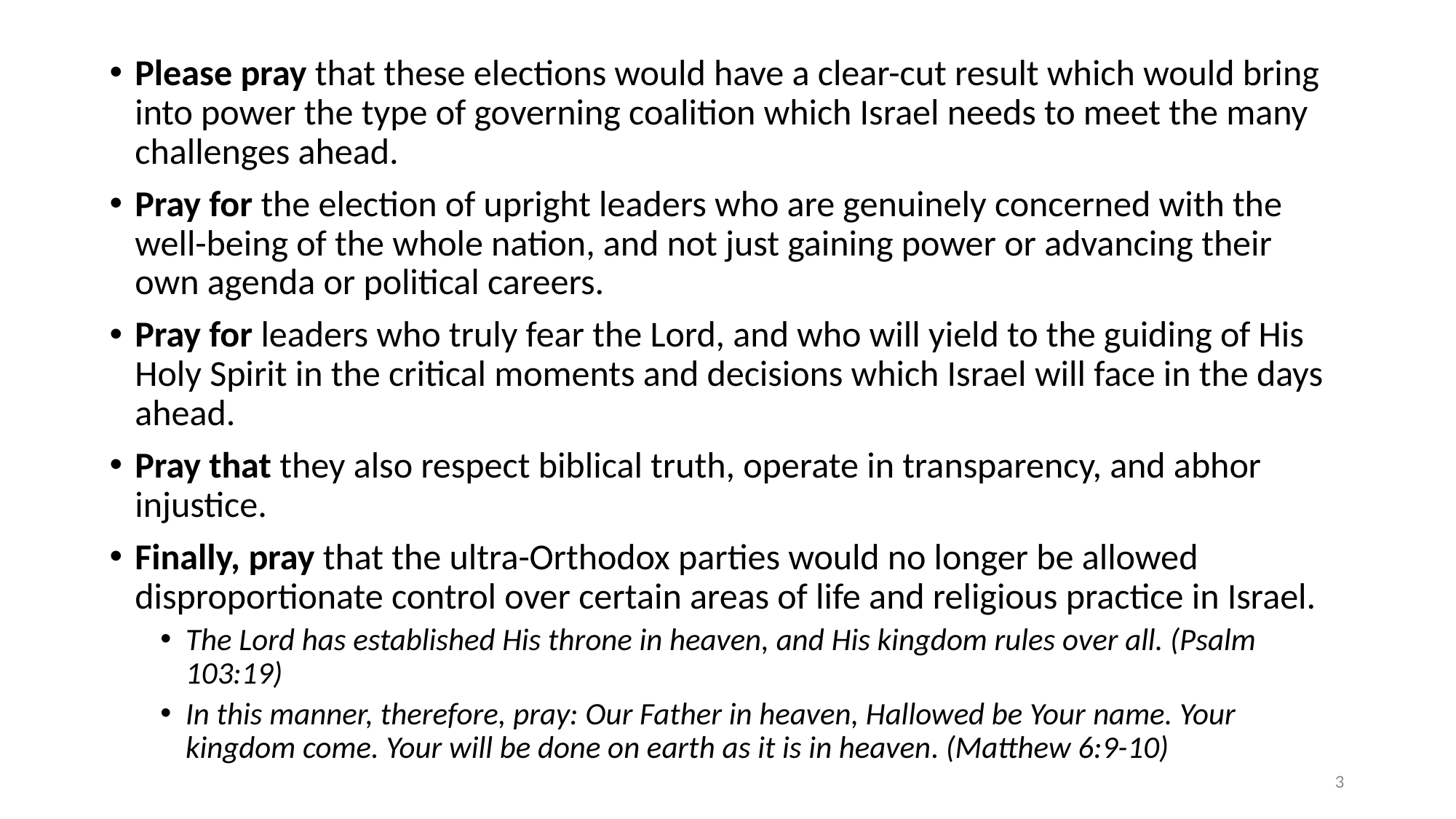

Please pray that these elections would have a clear-cut result which would bring into power the type of governing coalition which Israel needs to meet the many challenges ahead.
Pray for the election of upright leaders who are genuinely concerned with the well-being of the whole nation, and not just gaining power or advancing their own agenda or political careers.
Pray for leaders who truly fear the Lord, and who will yield to the guiding of His Holy Spirit in the critical moments and decisions which Israel will face in the days ahead.
Pray that they also respect biblical truth, operate in transparency, and abhor injustice.
Finally, pray that the ultra-Orthodox parties would no longer be allowed disproportionate control over certain areas of life and religious practice in Israel.
The Lord has established His throne in heaven, and His kingdom rules over all. (Psalm 103:19)
In this manner, therefore, pray: Our Father in heaven, Hallowed be Your name. Your kingdom come. Your will be done on earth as it is in heaven. (Matthew 6:9-10)

3